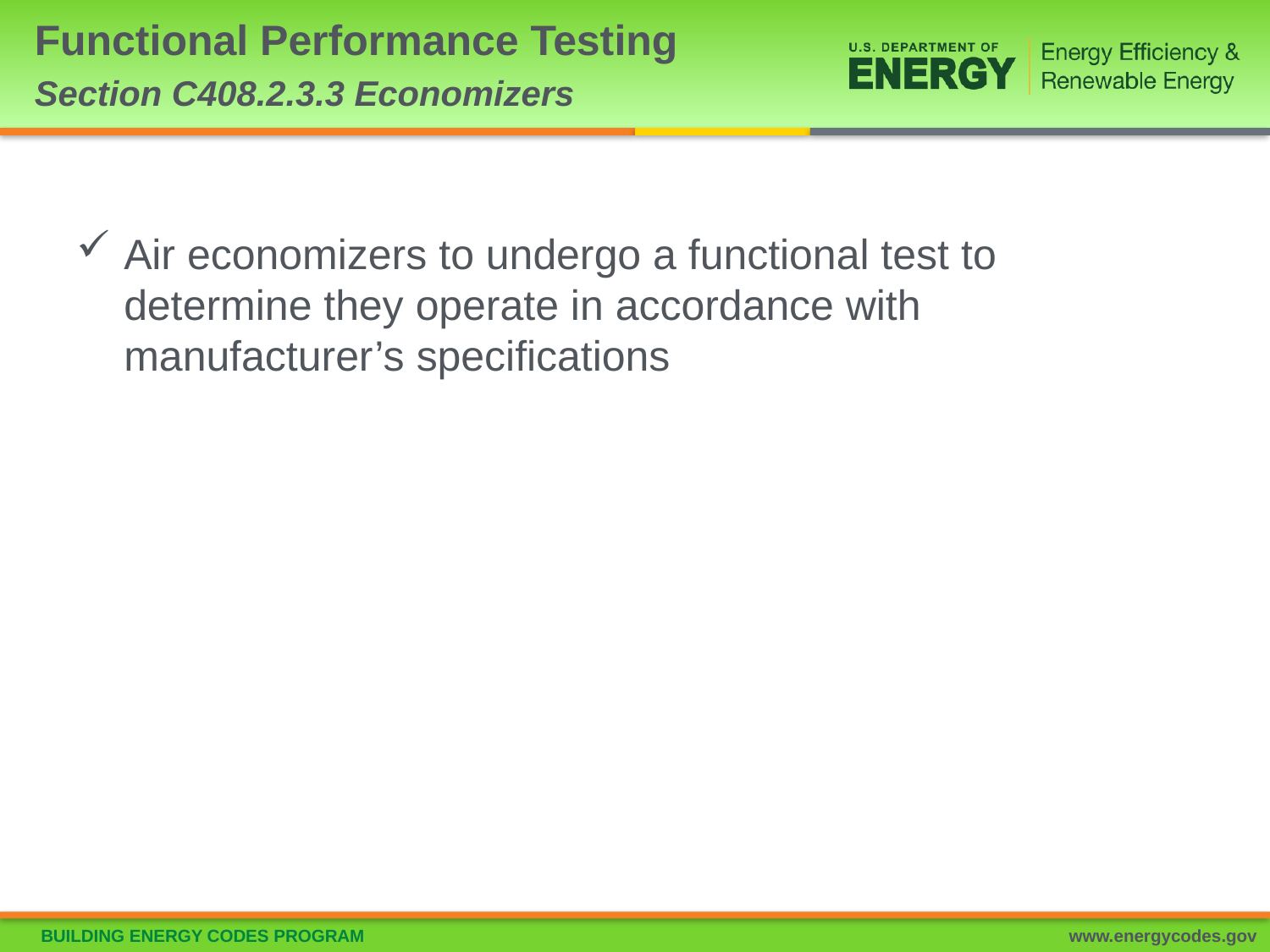

# Functional Performance Testing Section C408.2.3.3 Economizers
Air economizers to undergo a functional test to determine they operate in accordance with manufacturer’s specifications